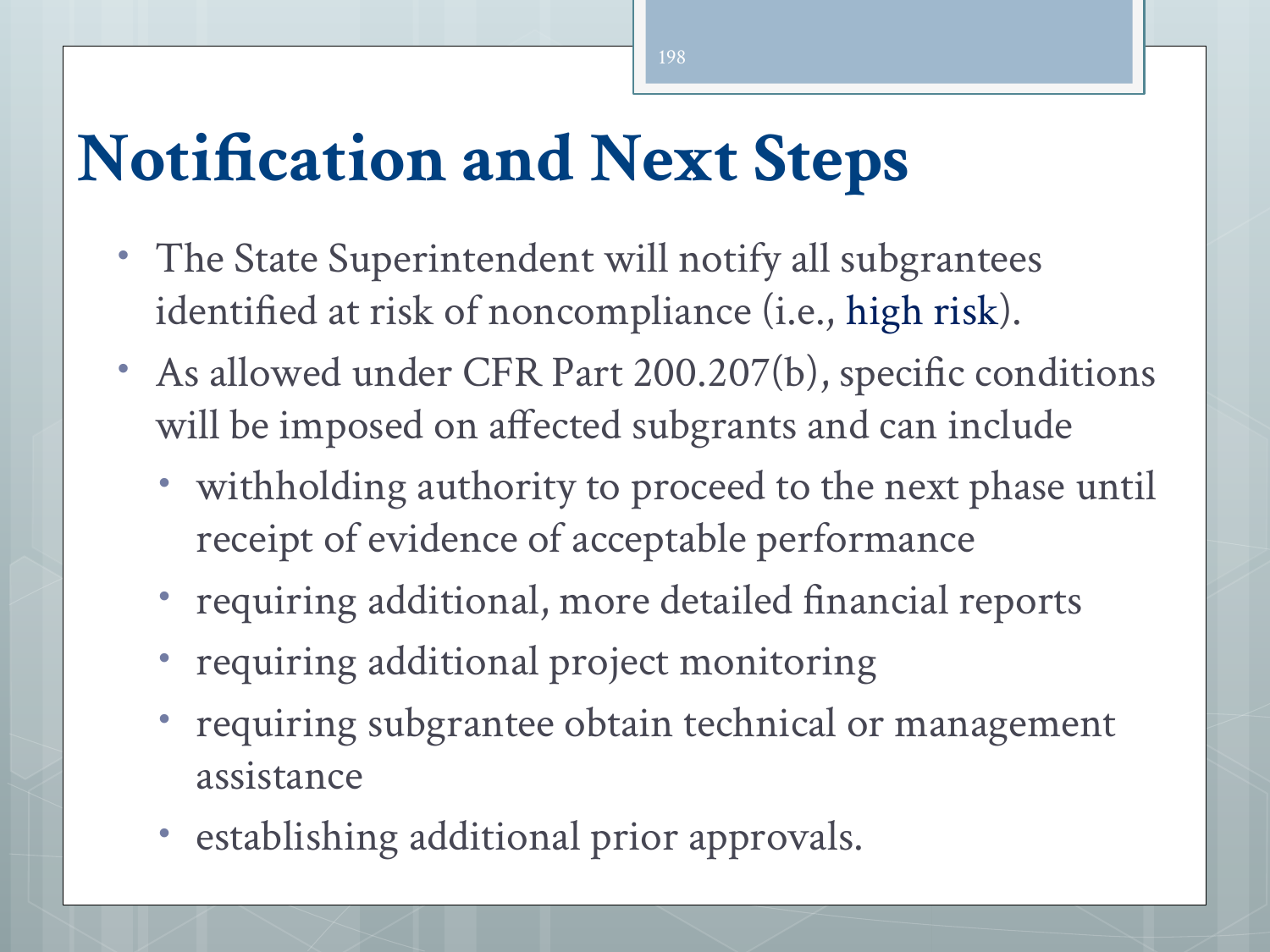

198
# Notification and Next Steps
The State Superintendent will notify all subgrantees identified at risk of noncompliance (i.e., high risk).
As allowed under CFR Part 200.207(b), specific conditions will be imposed on affected subgrants and can include
withholding authority to proceed to the next phase until receipt of evidence of acceptable performance
requiring additional, more detailed financial reports
requiring additional project monitoring
requiring subgrantee obtain technical or management assistance
establishing additional prior approvals.